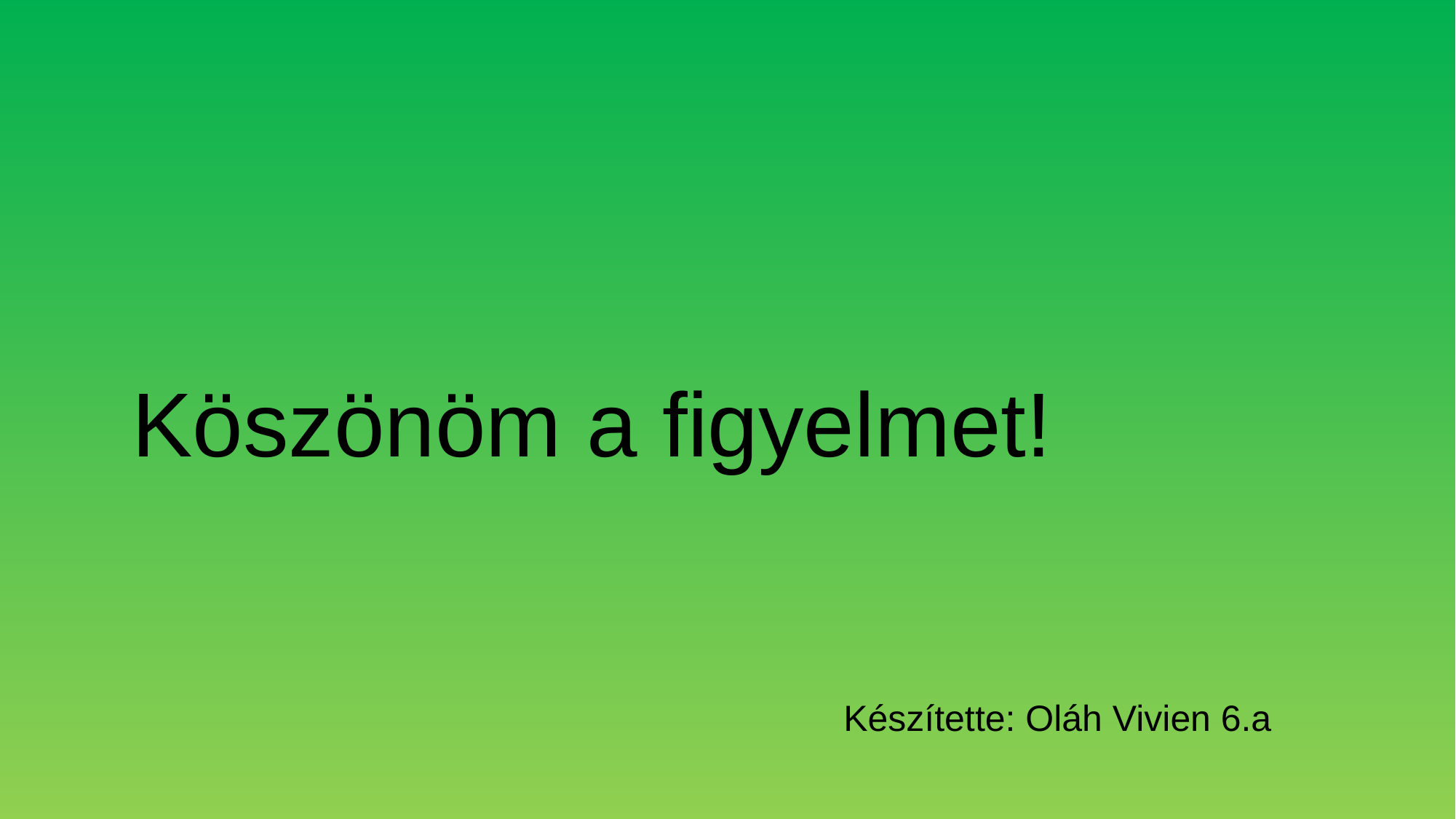

# Köszönöm a figyelmet!
Készítette: Oláh Vivien 6.a